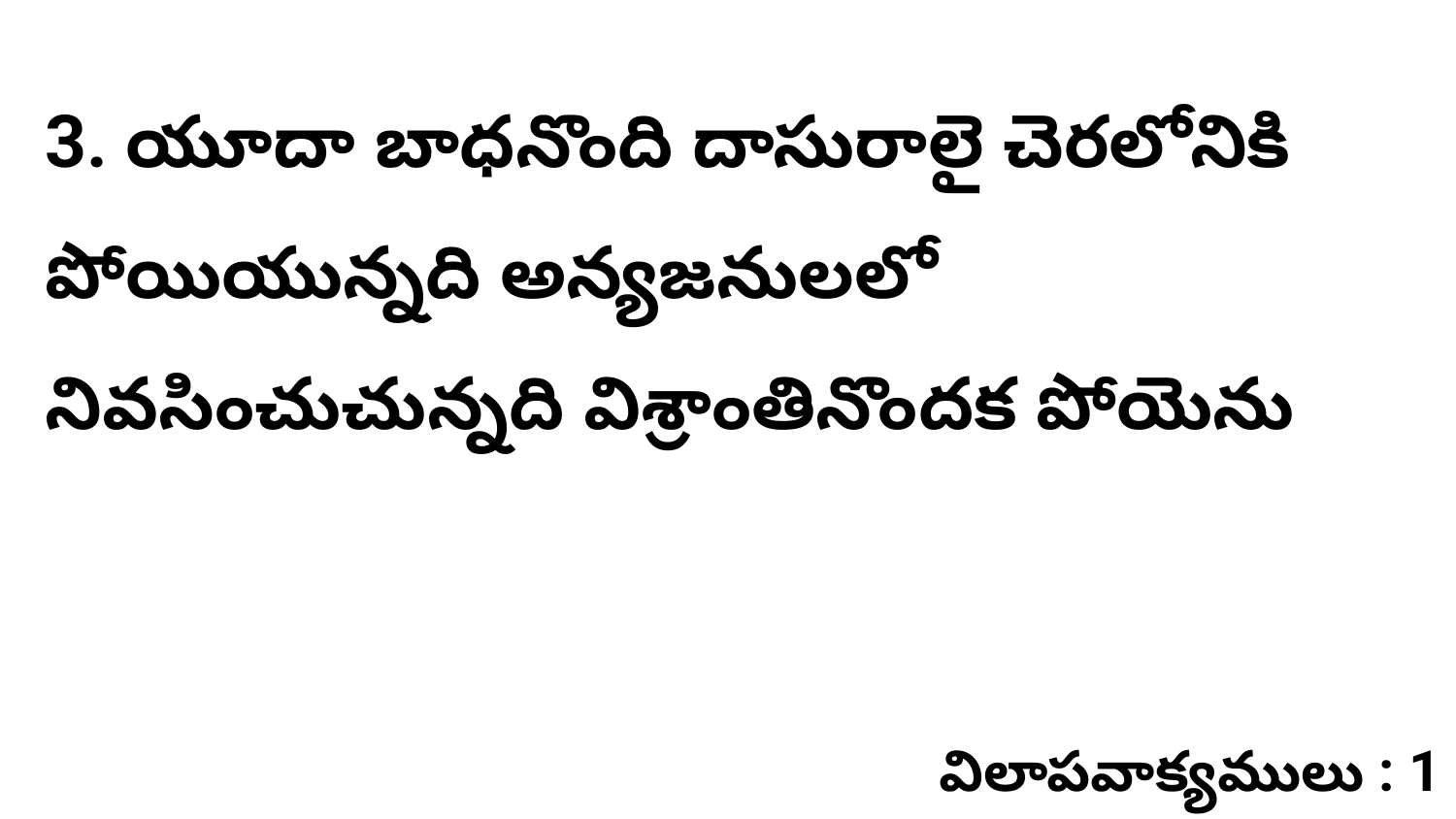

3. యూదా బాధనొంది దాసురాలై చెరలోనికి పోయియున్నది అన్యజనులలో నివసించుచున్నది విశ్రాంతినొందక పోయెను
విలాపవాక్యములు : 1